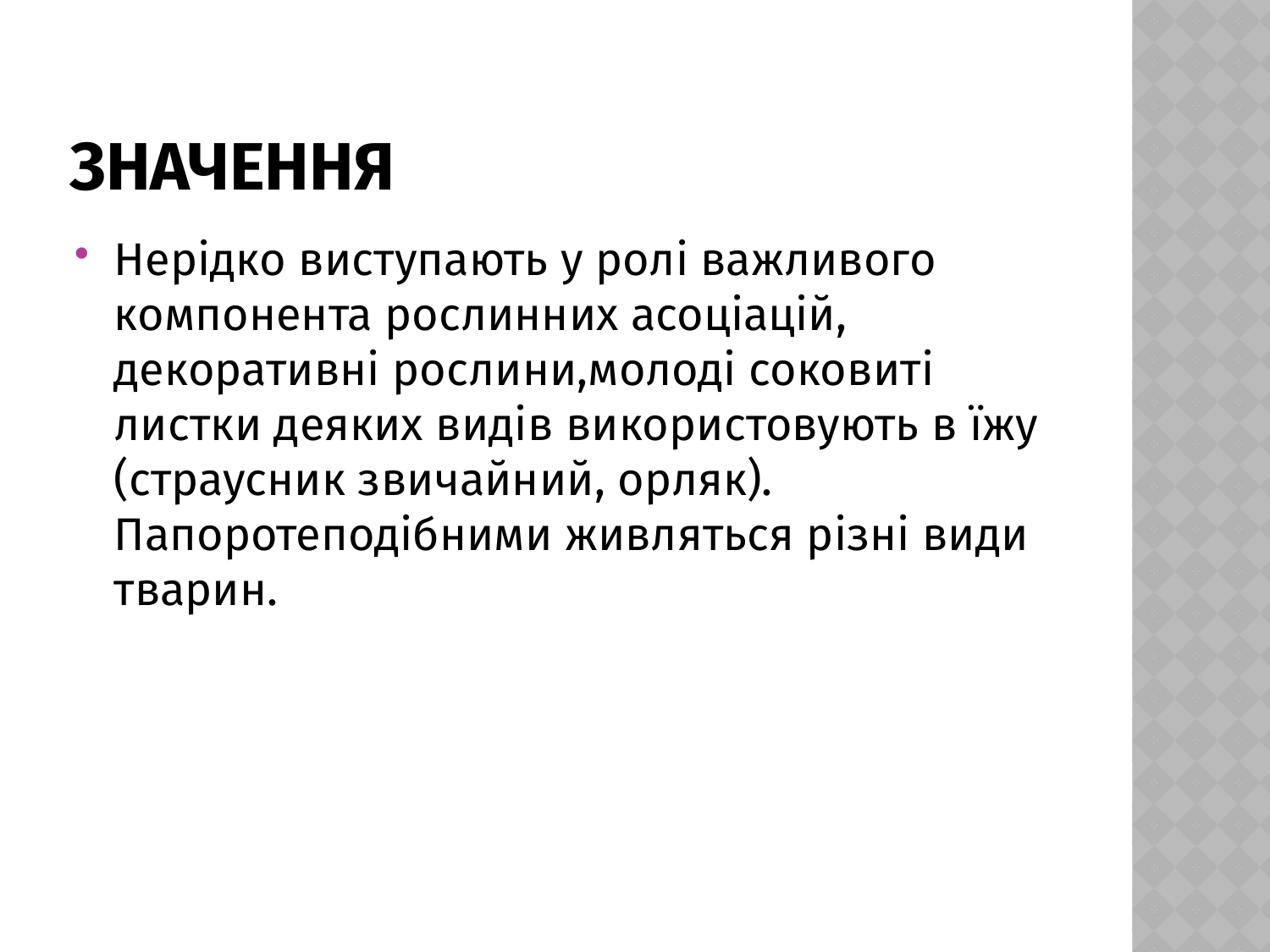

# Значення
Нерідко виступають у ролі важливого компонента рослинних асоціацій, декоративні рослини,молоді соковиті листки деяких видів використовують в їжу (страусник звичайний, орляк). Папоротеподібними живляться різні види тварин.